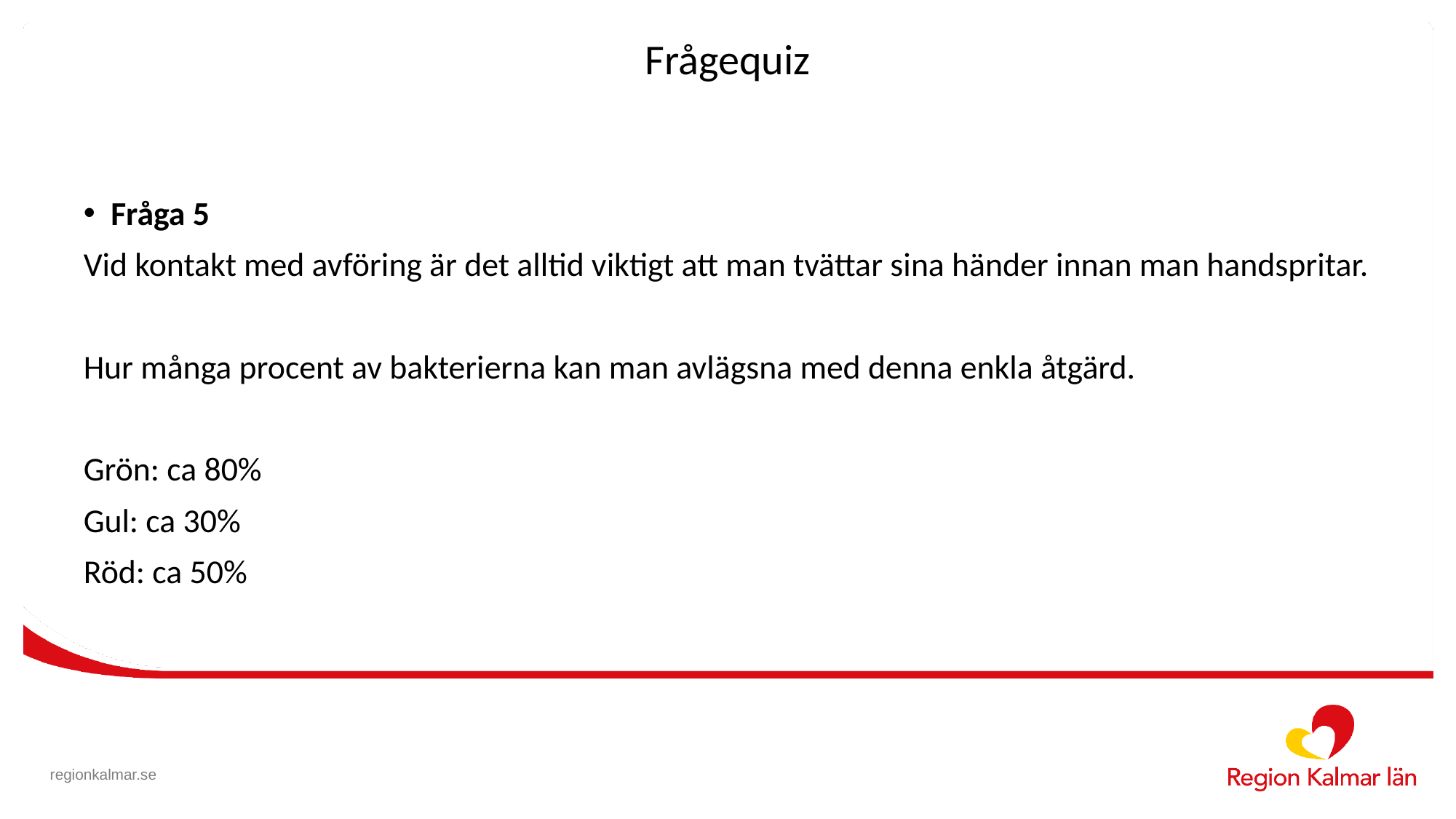

# Frågequiz
Fråga 5
Vid kontakt med avföring är det alltid viktigt att man tvättar sina händer innan man handspritar.

Hur många procent av bakterierna kan man avlägsna med denna enkla åtgärd.

Grön: ca 80%
Gul: ca 30%
Röd: ca 50%